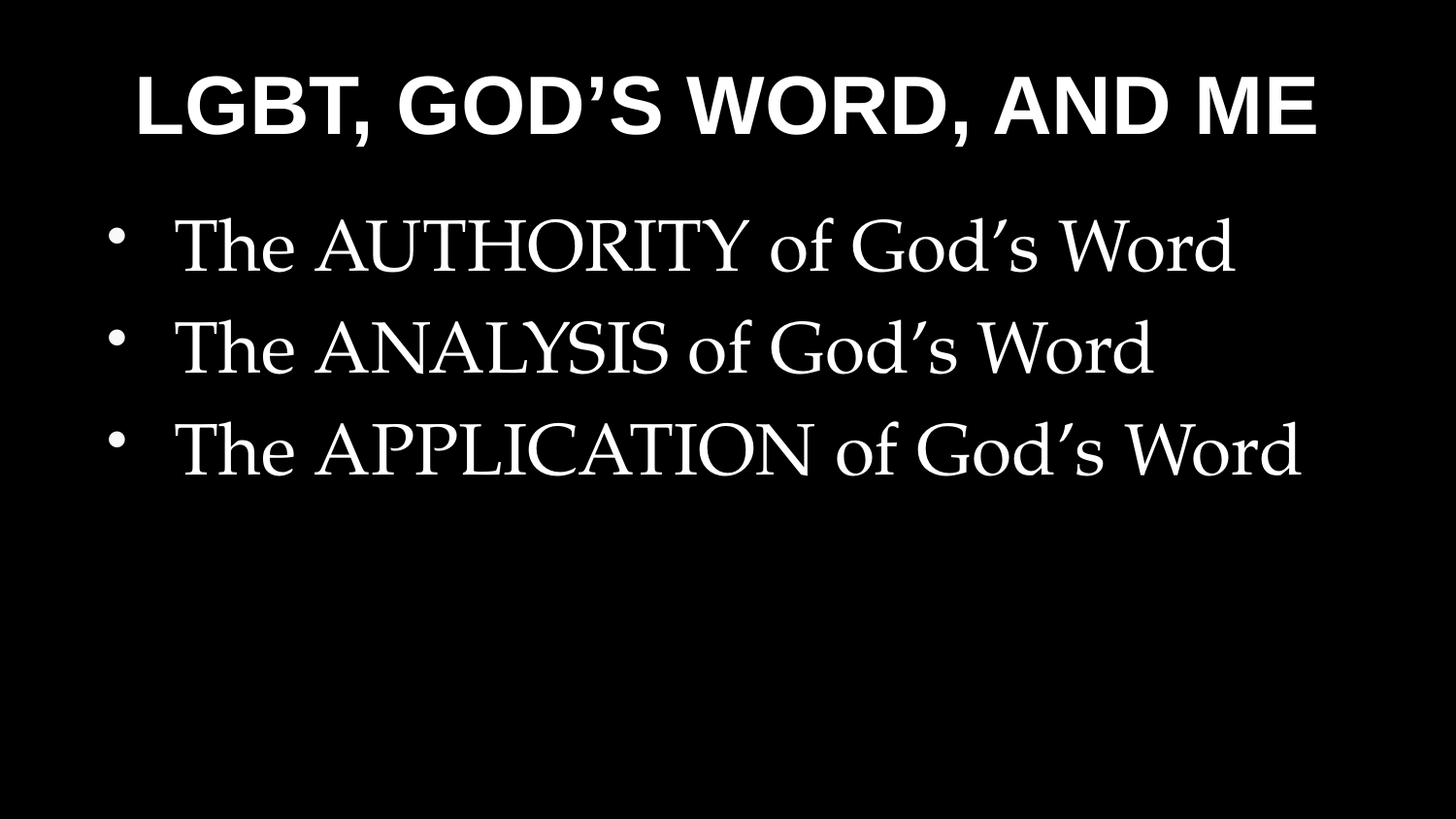

# LGBT, GOD’S WORD, AND ME
The AUTHORITY of God’s Word
The ANALYSIS of God’s Word
The APPLICATION of God’s Word